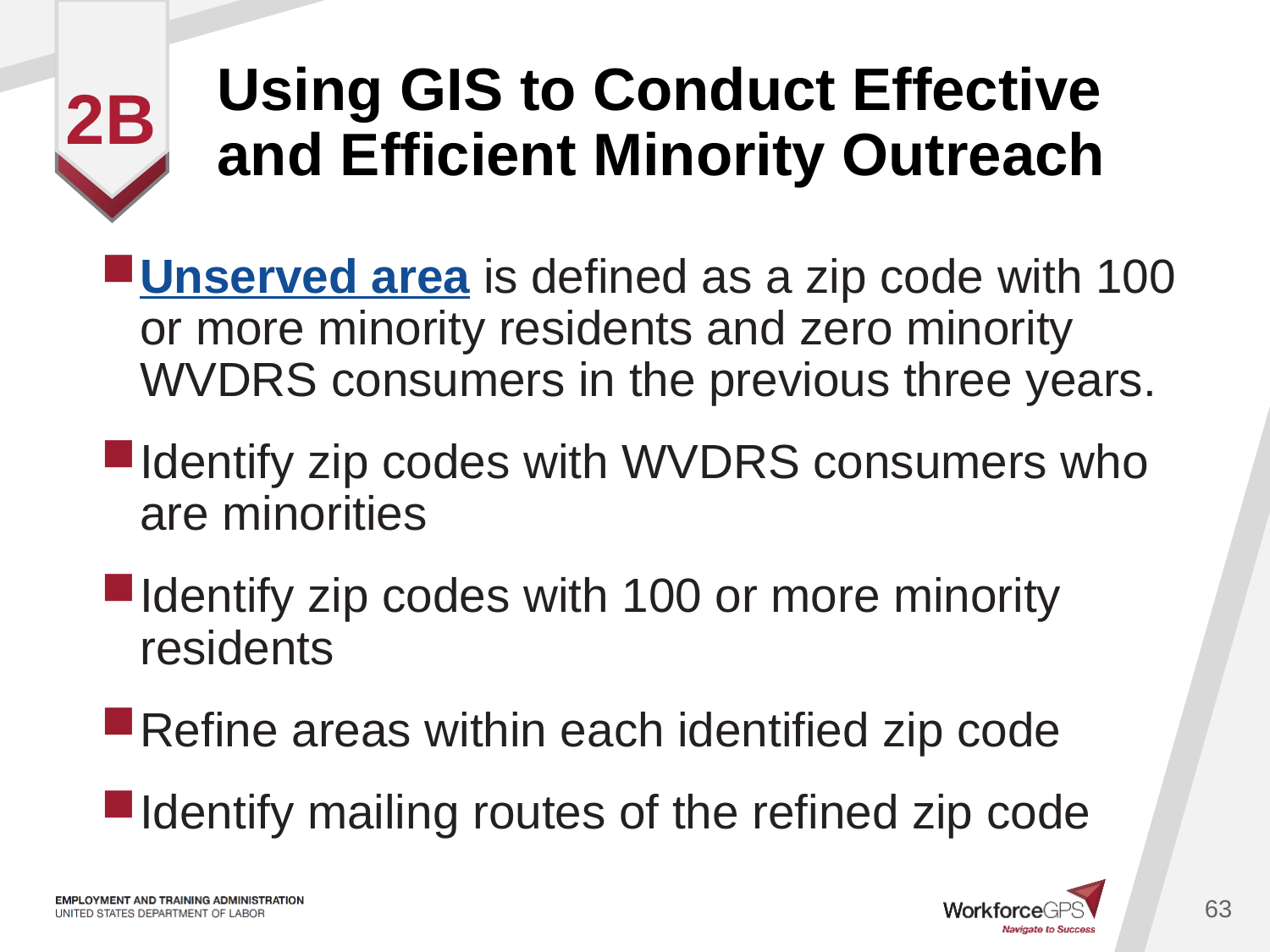

# Using GIS to Conduct Effective and Efficient Minority Outreach
2b
Unserved area is defined as a zip code with 100 or more minority residents and zero minority WVDRS consumers in the previous three years.
Identify zip codes with WVDRS consumers who are minorities
Identify zip codes with 100 or more minority residents
Refine areas within each identified zip code
Identify mailing routes of the refined zip code

63